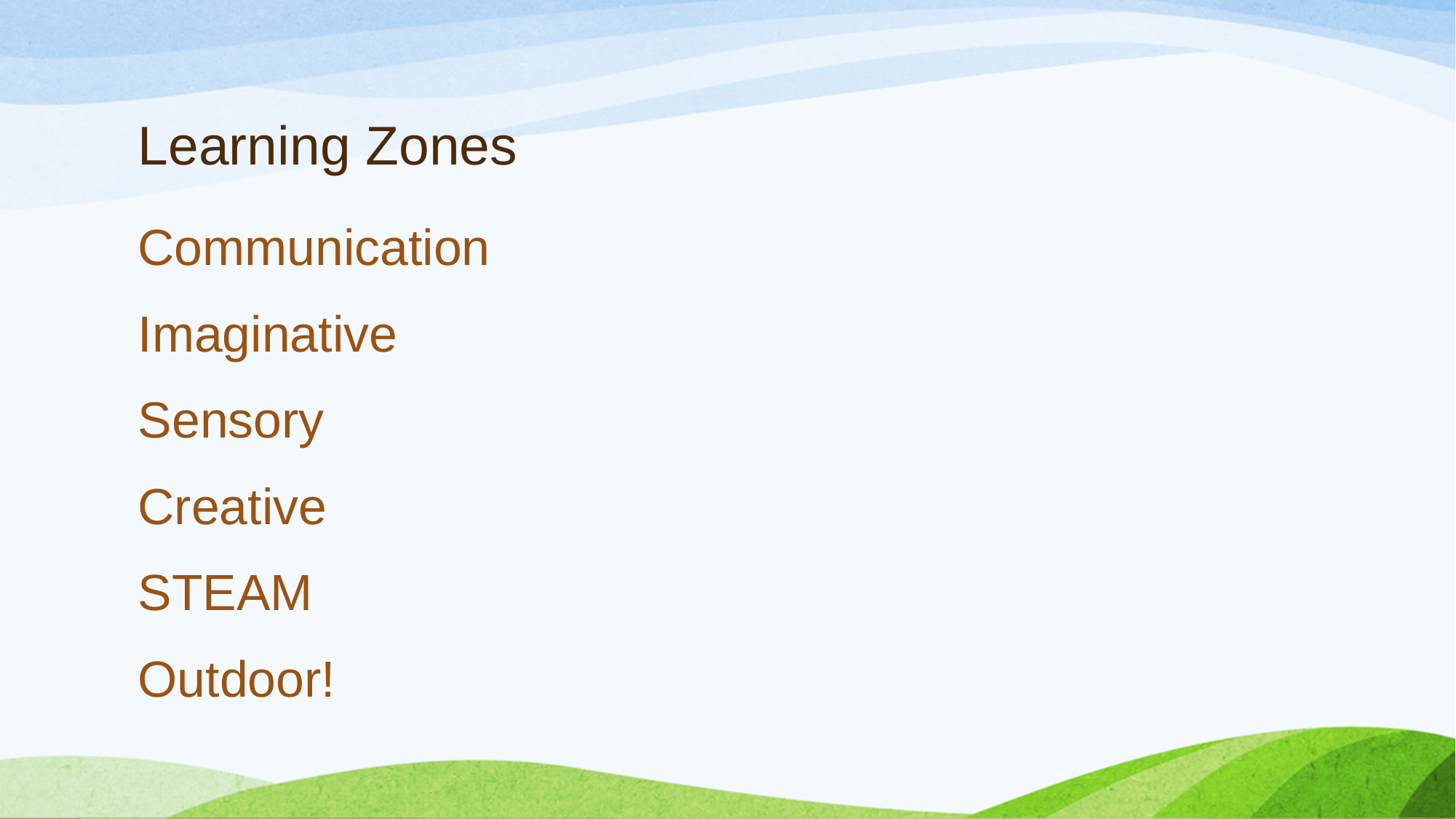

# Learning Zones
Communication
Imaginative
Sensory
Creative
STEAM
Outdoor!